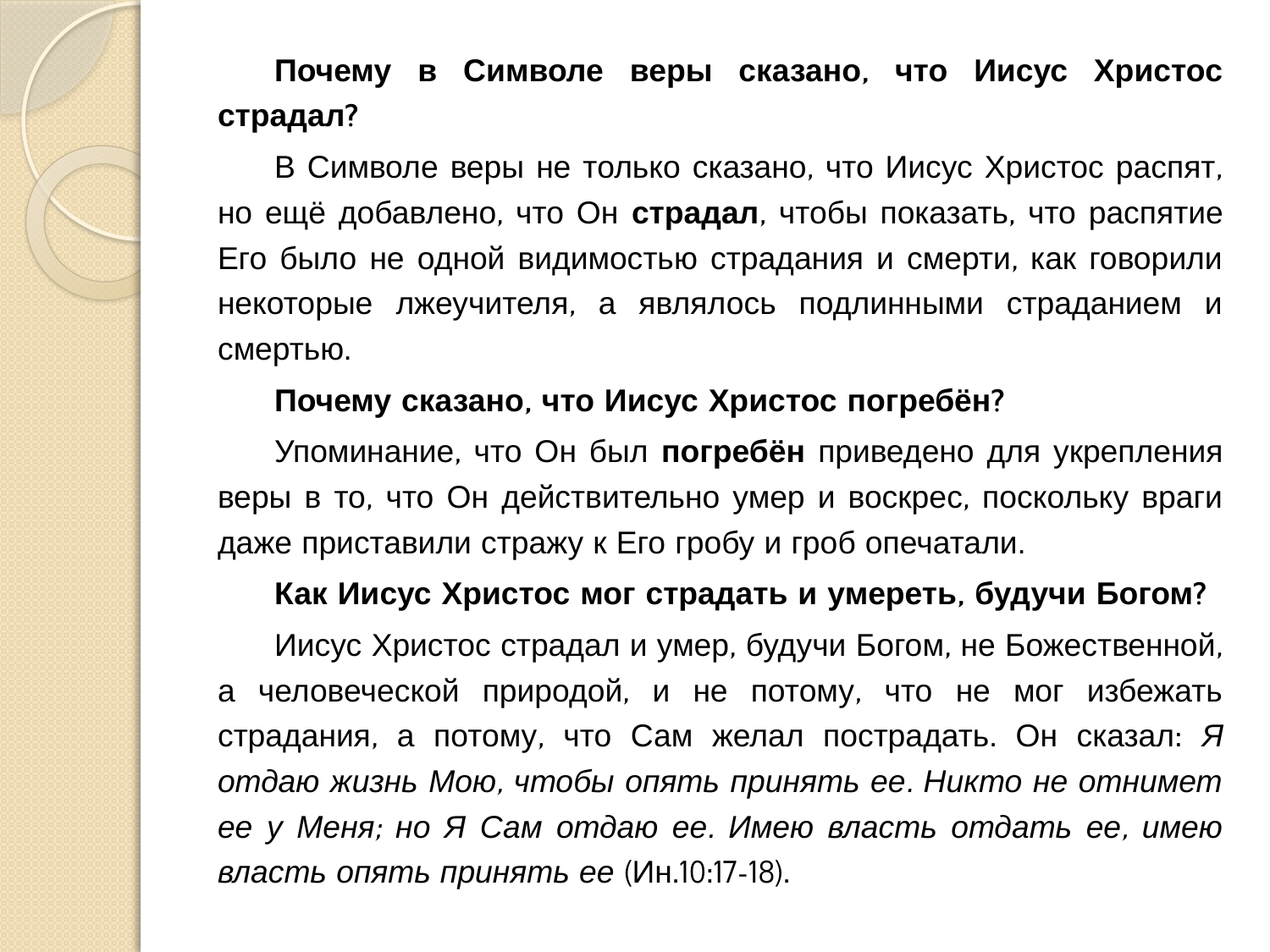

Почему в Символе веры сказано, что Иисус Христос страдал?
В Символе веры не только сказано, что Иисус Христос распят, но ещё добавлено, что Он страдал, чтобы показать, что распятие Его было не одной видимостью страдания и смерти, как говорили некоторые лжеучителя, а являлось подлинными страданием и смертью.
Почему сказано, что Иисус Христос погребён?
Упоминание, что Он был погребён приведено для укрепления веры в то, что Он действительно умер и воскрес, поскольку враги даже приставили стражу к Его гробу и гроб опечатали.
Как Иисус Христос мог страдать и умереть, будучи Богом?
Иисус Христос страдал и умер, будучи Богом, не Божественной, а человеческой природой, и не потому, что не мог избежать страдания, а потому, что Сам желал пострадать. Он сказал: Я отдаю жизнь Мою, чтобы опять принять ее. Никто не отнимет ее у Меня; но Я Сам отдаю ее. Имею власть отдать ее, имею власть опять принять ее (Ин.10:17-18).